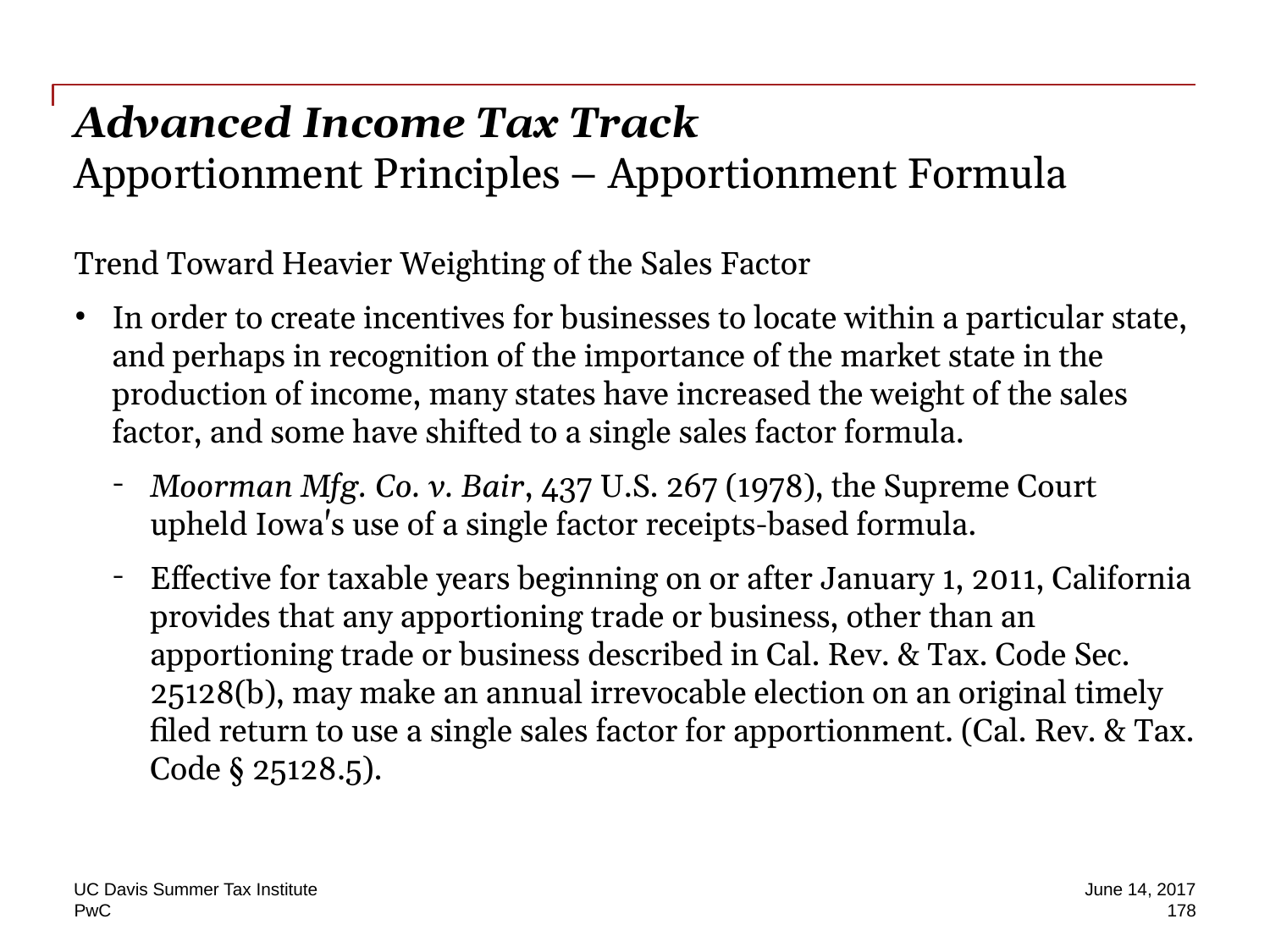

# Advanced Income Tax Track Apportionment Principles – Apportionment Formula
Trend Toward Heavier Weighting of the Sales Factor
In order to create incentives for businesses to locate within a particular state, and perhaps in recognition of the importance of the market state in the production of income, many states have increased the weight of the sales factor, and some have shifted to a single sales factor formula.
Moorman Mfg. Co. v. Bair, 437 U.S. 267 (1978), the Supreme Court upheld Iowa's use of a single factor receipts-based formula.
Effective for taxable years beginning on or after January 1, 2011, California provides that any apportioning trade or business, other than an apportioning trade or business described in Cal. Rev. & Tax. Code Sec. 25128(b), may make an annual irrevocable election on an original timely filed return to use a single sales factor for apportionment. (Cal. Rev. & Tax. Code § 25128.5).
UC Davis Summer Tax Institute
June 14, 2017
178